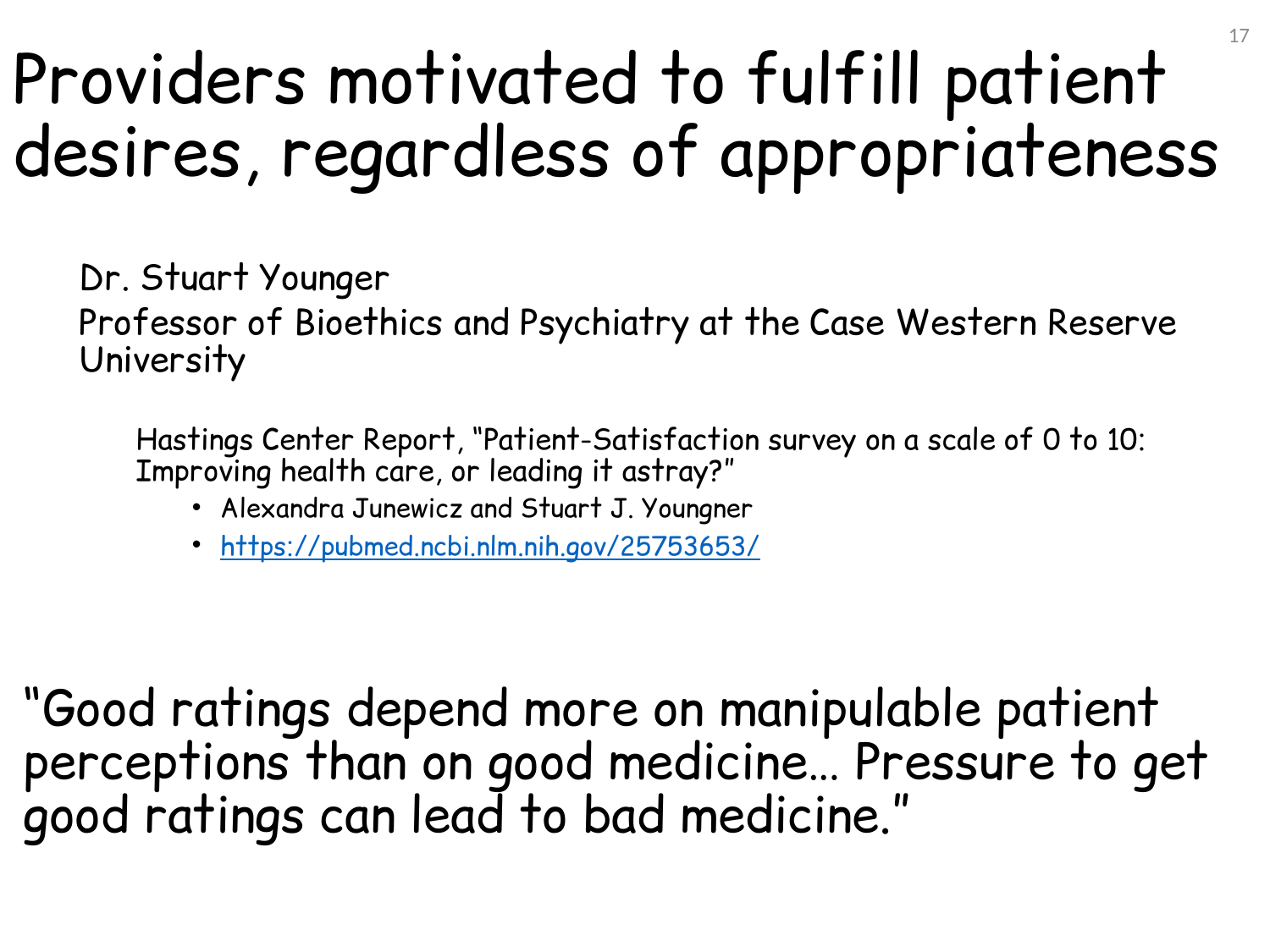

17
# Providers motivated to fulfill patient desires, regardless of appropriateness
Dr. Stuart Younger
Professor of Bioethics and Psychiatry at the Case Western Reserve University

Hastings Center Report, “Patient-Satisfaction survey on a scale of 0 to 10: Improving health care, or leading it astray?”
Alexandra Junewicz and Stuart J. Youngner
https://pubmed.ncbi.nlm.nih.gov/25753653/

“Good ratings depend more on manipulable patient perceptions than on good medicine… Pressure to get good ratings can lead to bad medicine.”